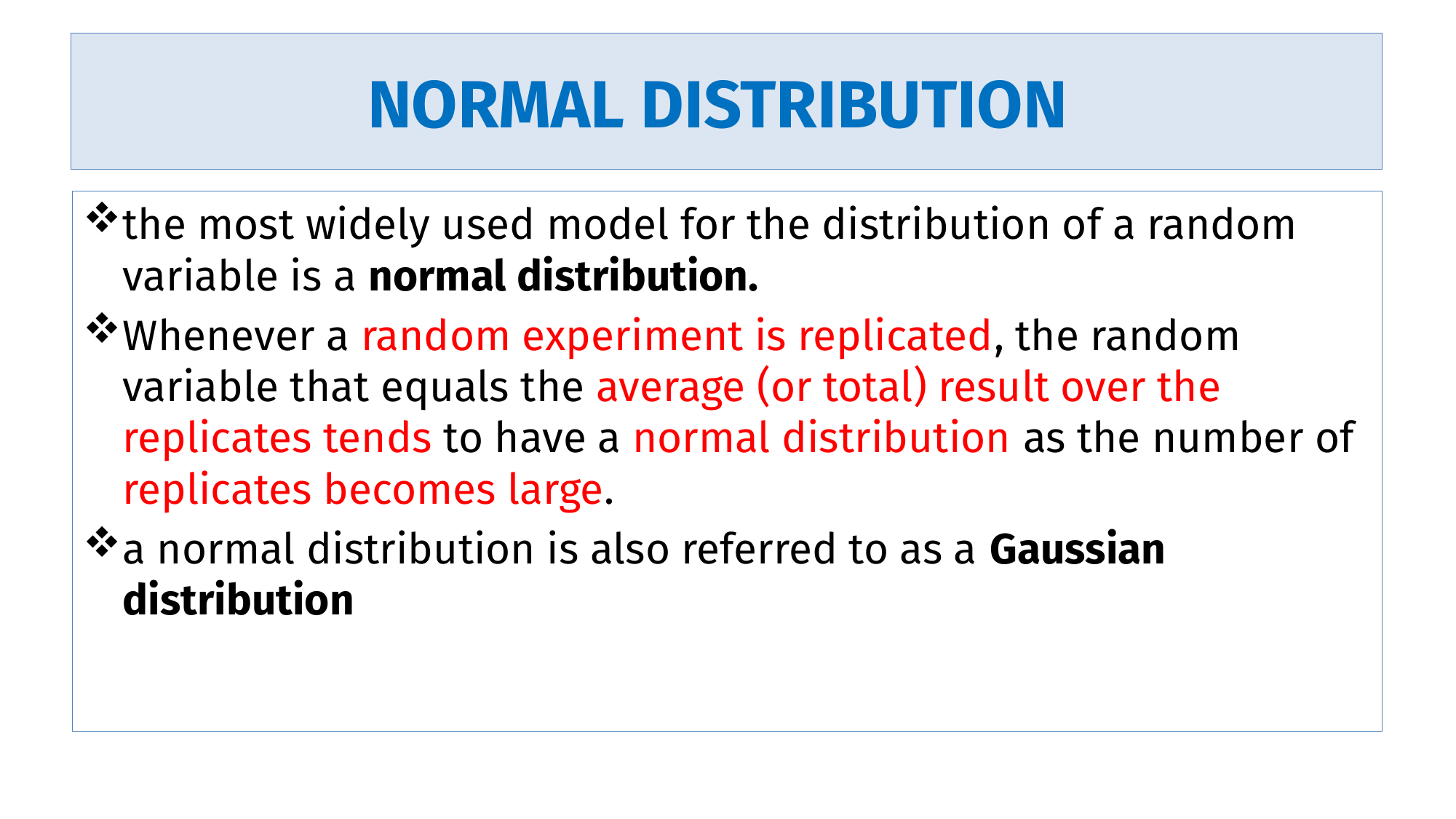

# NORMAL DISTRIBUTION
the most widely used model for the distribution of a random variable is a normal distribution.
Whenever a random experiment is replicated, the random variable that equals the average (or total) result over the replicates tends to have a normal distribution as the number of replicates becomes large.
a normal distribution is also referred to as a Gaussian distribution